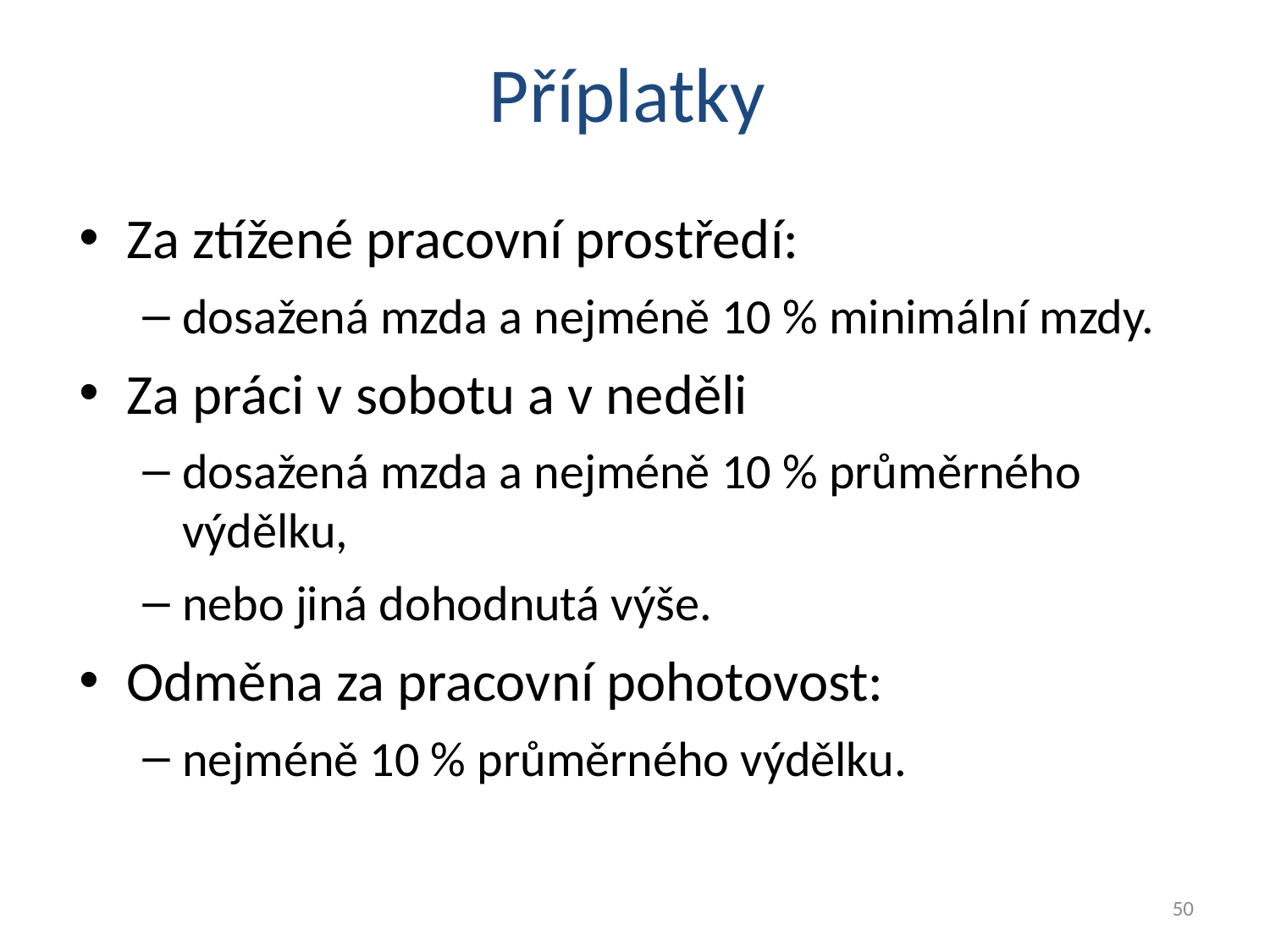

Příplatky
Za ztížené pracovní prostředí:
dosažená mzda a nejméně 10 % minimální mzdy.
Za práci v sobotu a v neděli
dosažená mzda a nejméně 10 % průměrného výdělku,
nebo jiná dohodnutá výše.
Odměna za pracovní pohotovost:
nejméně 10 % průměrného výdělku.
50